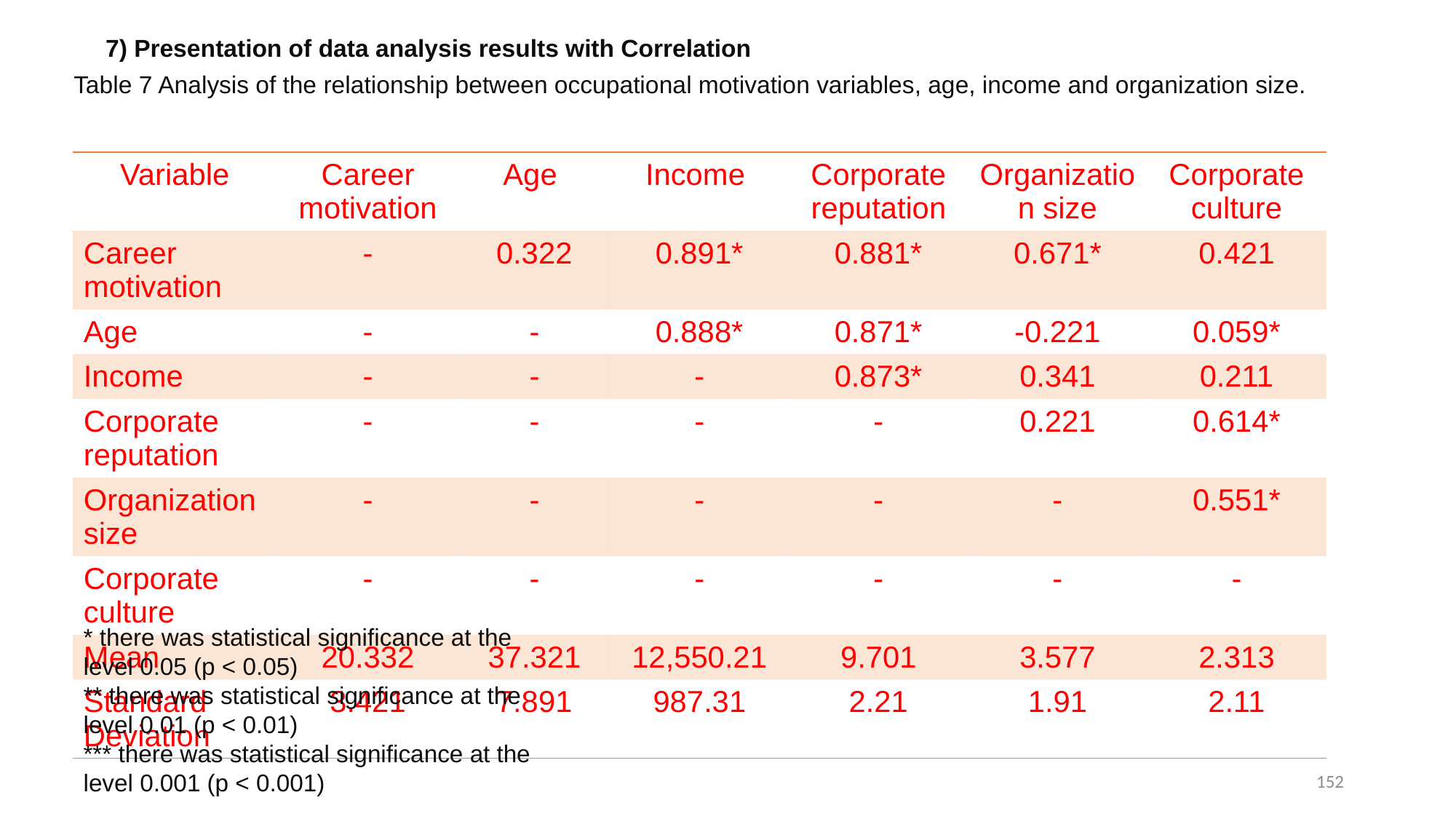

7) Presentation of data analysis results with Correlation
Table 7 Analysis of the relationship between occupational motivation variables, age, income and organization size.

| Variable | Career motivation | Age | Income | Corporate reputation | Organization size | Corporate culture |
| --- | --- | --- | --- | --- | --- | --- |
| Career motivation | - | 0.322 | 0.891\* | 0.881\* | 0.671\* | 0.421 |
| Age | - | - | 0.888\* | 0.871\* | -0.221 | 0.059\* |
| Income | - | - | - | 0.873\* | 0.341 | 0.211 |
| Corporate reputation | - | - | - | - | 0.221 | 0.614\* |
| Organization size | - | - | - | - | - | 0.551\* |
| Corporate culture | - | - | - | - | - | - |
| Mean | 20.332 | 37.321 | 12,550.21 | 9.701 | 3.577 | 2.313 |
| Standard Deviation | 3.421 | 7.891 | 987.31 | 2.21 | 1.91 | 2.11 |
* there was statistical significance at the level 0.05 (p < 0.05)
** there was statistical significance at the level 0.01 (p < 0.01)
*** there was statistical significance at the level 0.001 (p < 0.001)

152